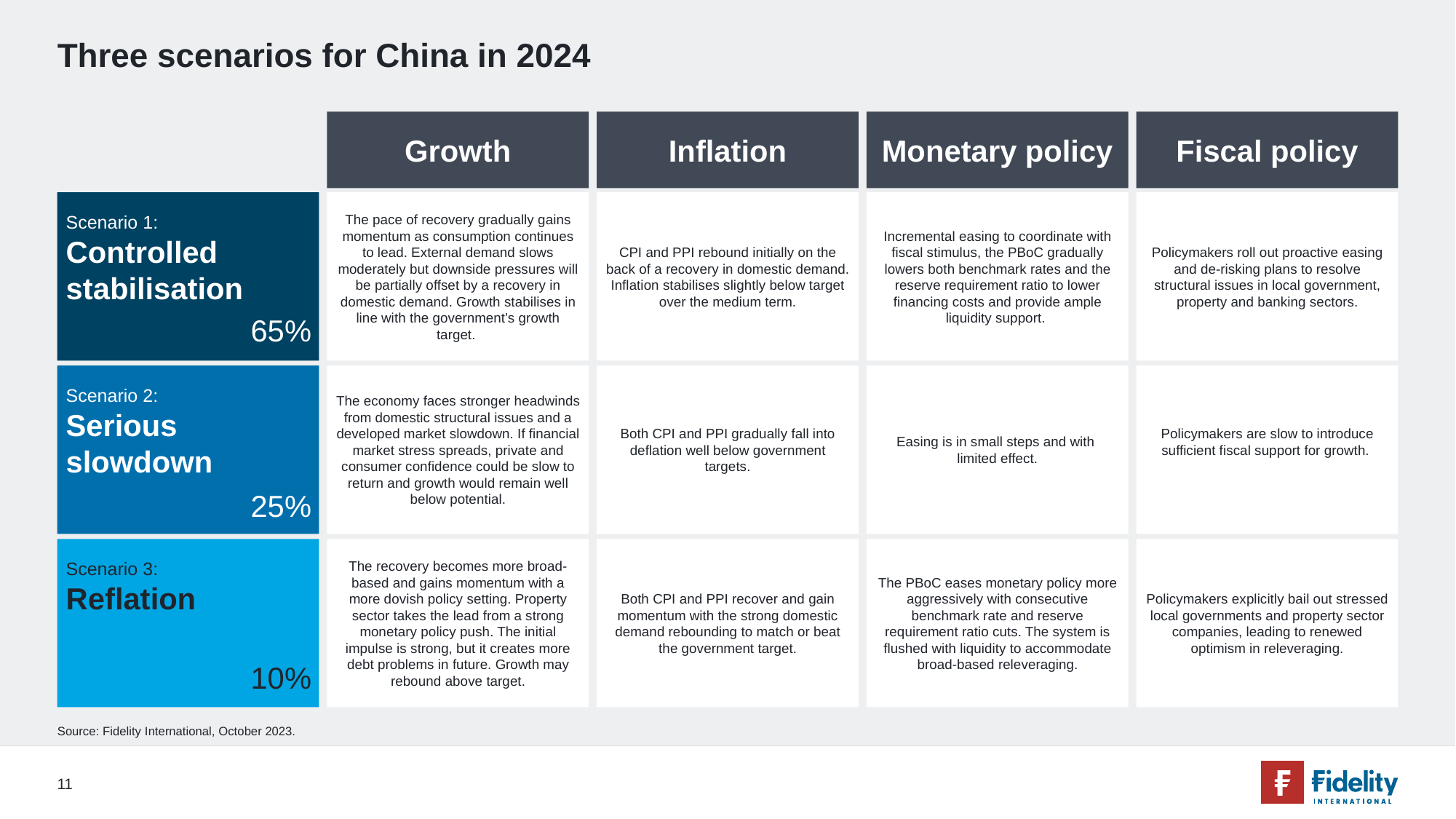

# Three scenarios for China in 2024
Growth
Inflation
Monetary policy
Fiscal policy
Scenario 1:
Controlled stabilisation

The pace of recovery gradually gains momentum as consumption continues to lead. External demand slows moderately but downside pressures will be partially offset by a recovery in domestic demand. Growth stabilises in line with the government’s growth target.
CPI and PPI rebound initially on the back of a recovery in domestic demand. Inflation stabilises slightly below target over the medium term.
Incremental easing to coordinate with fiscal stimulus, the PBoC gradually lowers both benchmark rates and the reserve requirement ratio to lower financing costs and provide ample liquidity support.
Policymakers roll out proactive easing and de-risking plans to resolve structural issues in local government, property and banking sectors.
65%
Scenario 2:
Serious slowdown

The economy faces stronger headwinds from domestic structural issues and a developed market slowdown. If financial market stress spreads, private and consumer confidence could be slow to return and growth would remain well below potential.
Both CPI and PPI gradually fall into deflation well below government targets.
Easing is in small steps and with
limited effect.
Policymakers are slow to introduce sufficient fiscal support for growth.

25%
Scenario 3:
Reflation

The recovery becomes more broad-based and gains momentum with a more dovish policy setting. Property sector takes the lead from a strong monetary policy push. The initial impulse is strong, but it creates more debt problems in future. Growth may rebound above target.
Both CPI and PPI recover and gain momentum with the strong domestic demand rebounding to match or beat the government target.
The PBoC eases monetary policy more aggressively with consecutive benchmark rate and reserve requirement ratio cuts. The system is flushed with liquidity to accommodate broad-based releveraging.
Policymakers explicitly bail out stressed local governments and property sector companies, leading to renewed optimism in releveraging.
10%
Source: Fidelity International, October 2023.